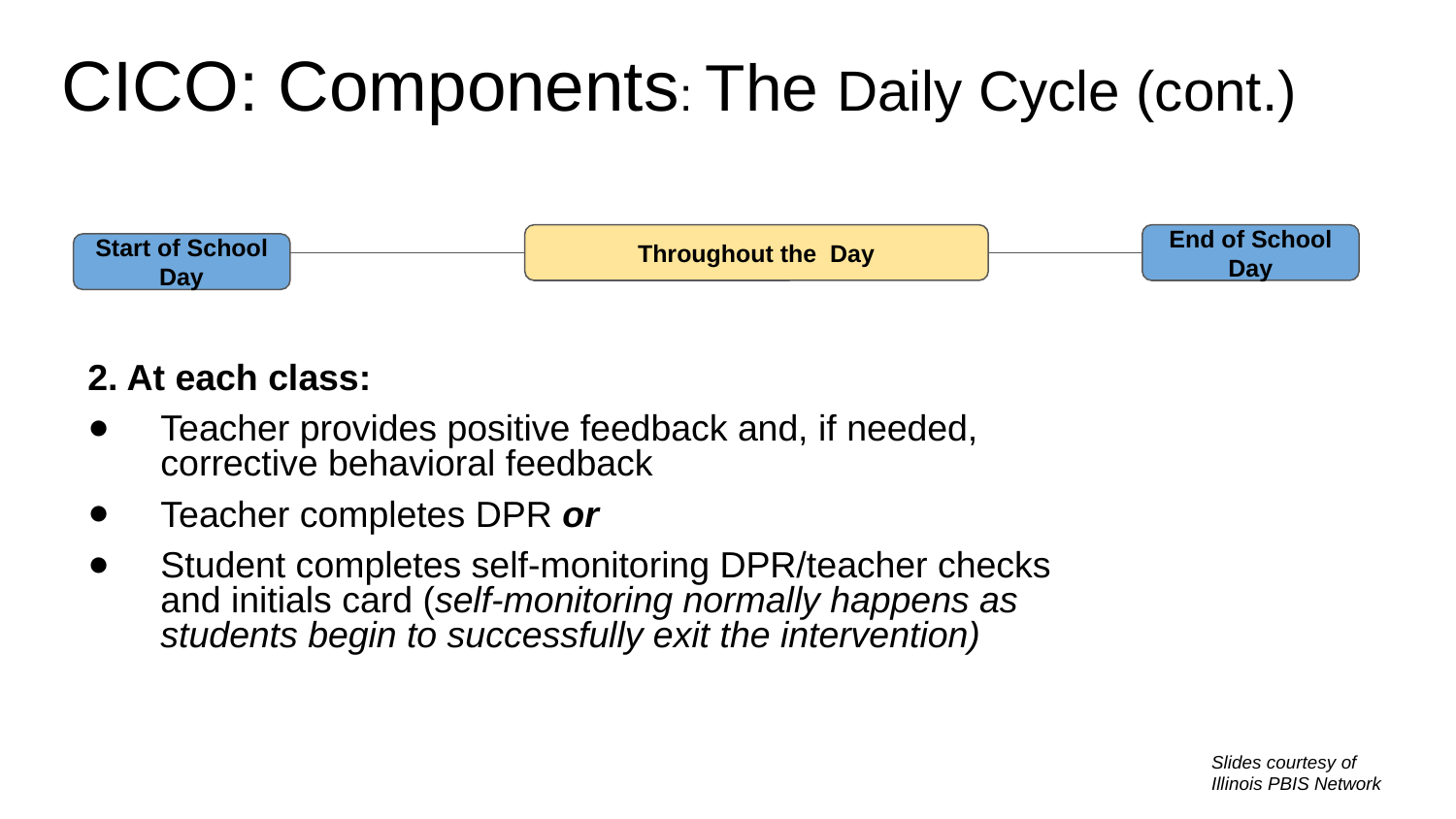

# CICO: Components: The Daily Cycle (cont.)
Throughout the  Day
End of School Day
Start of School Day
2. At each class:
Teacher provides positive feedback and, if needed, corrective behavioral feedback
Teacher completes DPR or
Student completes self-monitoring DPR/teacher checks and initials card (self-monitoring normally happens as students begin to successfully exit the intervention)
Slides courtesy of Illinois PBIS Network